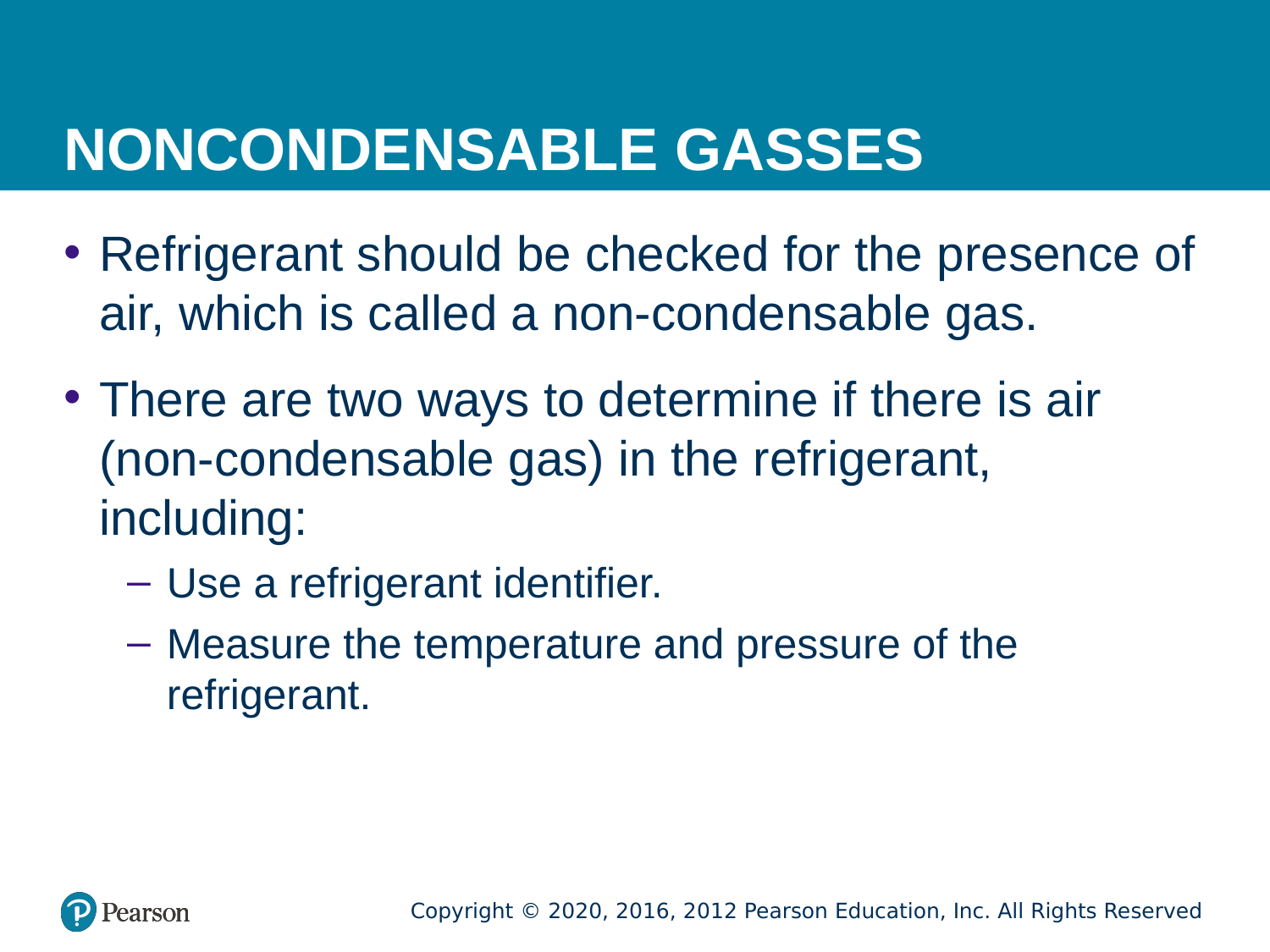

# NONCONDENSABLE GASSES
Refrigerant should be checked for the presence of air, which is called a non-condensable gas.
There are two ways to determine if there is air (non-condensable gas) in the refrigerant, including:
Use a refrigerant identifier.
Measure the temperature and pressure of the refrigerant.